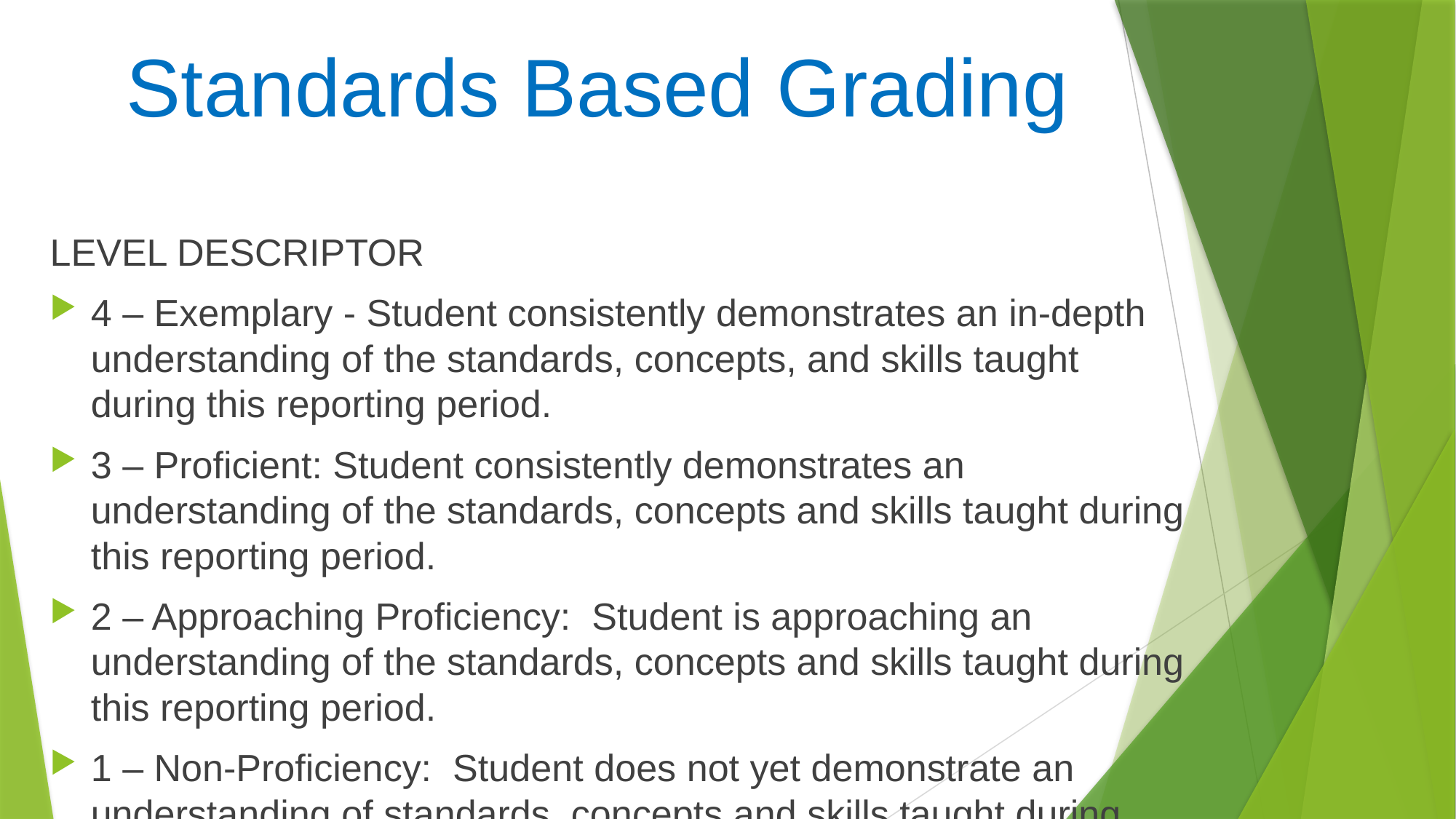

# Standards Based Grading
LEVEL DESCRIPTOR
4 – Exemplary - Student consistently demonstrates an in-depth understanding of the standards, concepts, and skills taught during this reporting period.
3 – Proficient: Student consistently demonstrates an understanding of the standards, concepts and skills taught during this reporting period.
2 – Approaching Proficiency:  Student is approaching an understanding of the standards, concepts and skills taught during this reporting period.
1 – Non-Proficiency:  Student does not yet demonstrate an understanding of standards, concepts and skills taught during this reporting period.
                                    -Wake County Public Schools